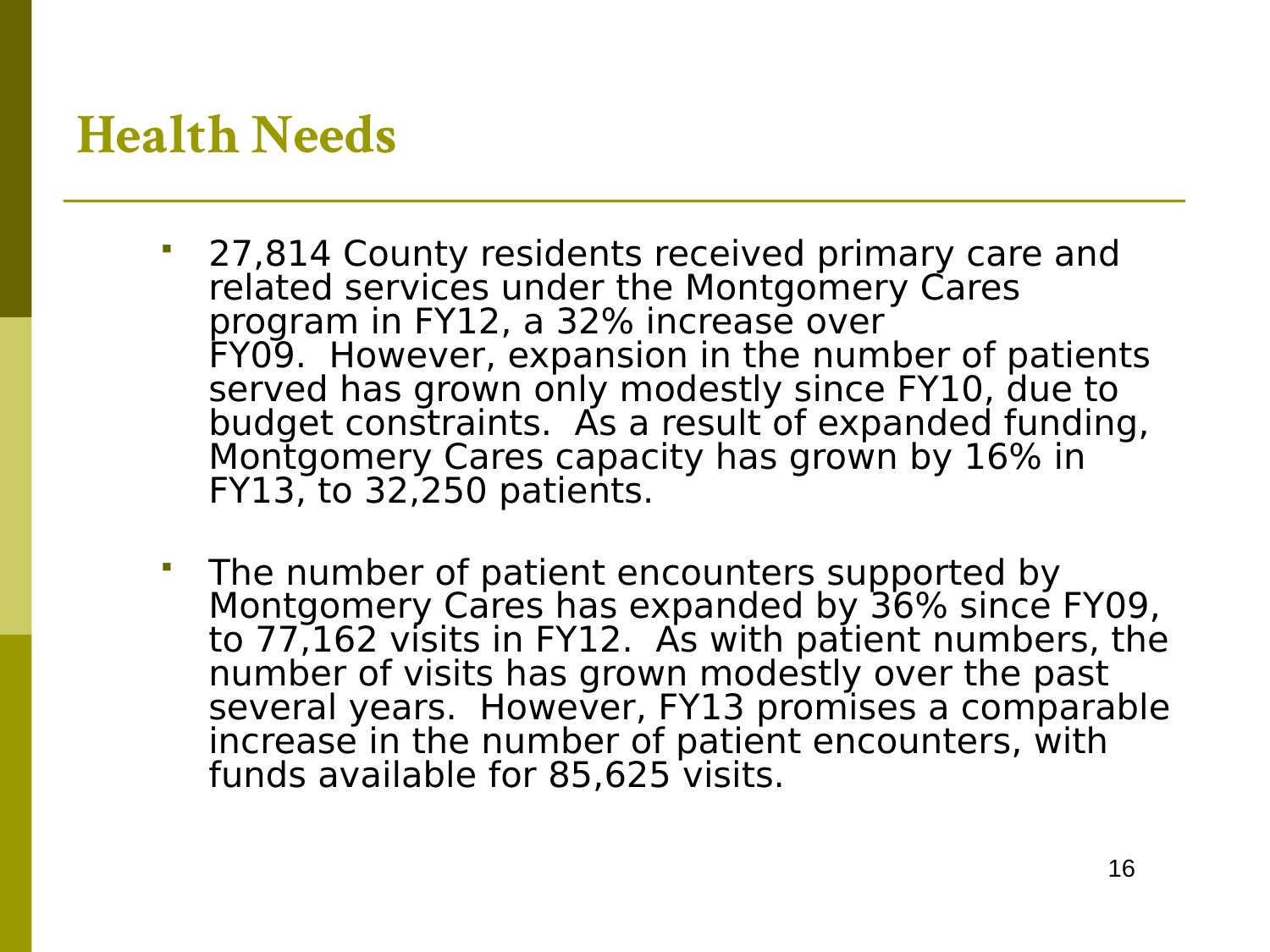

Health Needs
27,814 County residents received primary care and related services under the Montgomery Cares program in FY12, a 32% increase over FY09.  However, expansion in the number of patients served has grown only modestly since FY10, due to budget constraints.  As a result of expanded funding, Montgomery Cares capacity has grown by 16% in FY13, to 32,250 patients.

The number of patient encounters supported by Montgomery Cares has expanded by 36% since FY09, to 77,162 visits in FY12.  As with patient numbers, the number of visits has grown modestly over the past several years.  However, FY13 promises a comparable increase in the number of patient encounters, with funds available for 85,625 visits.
16